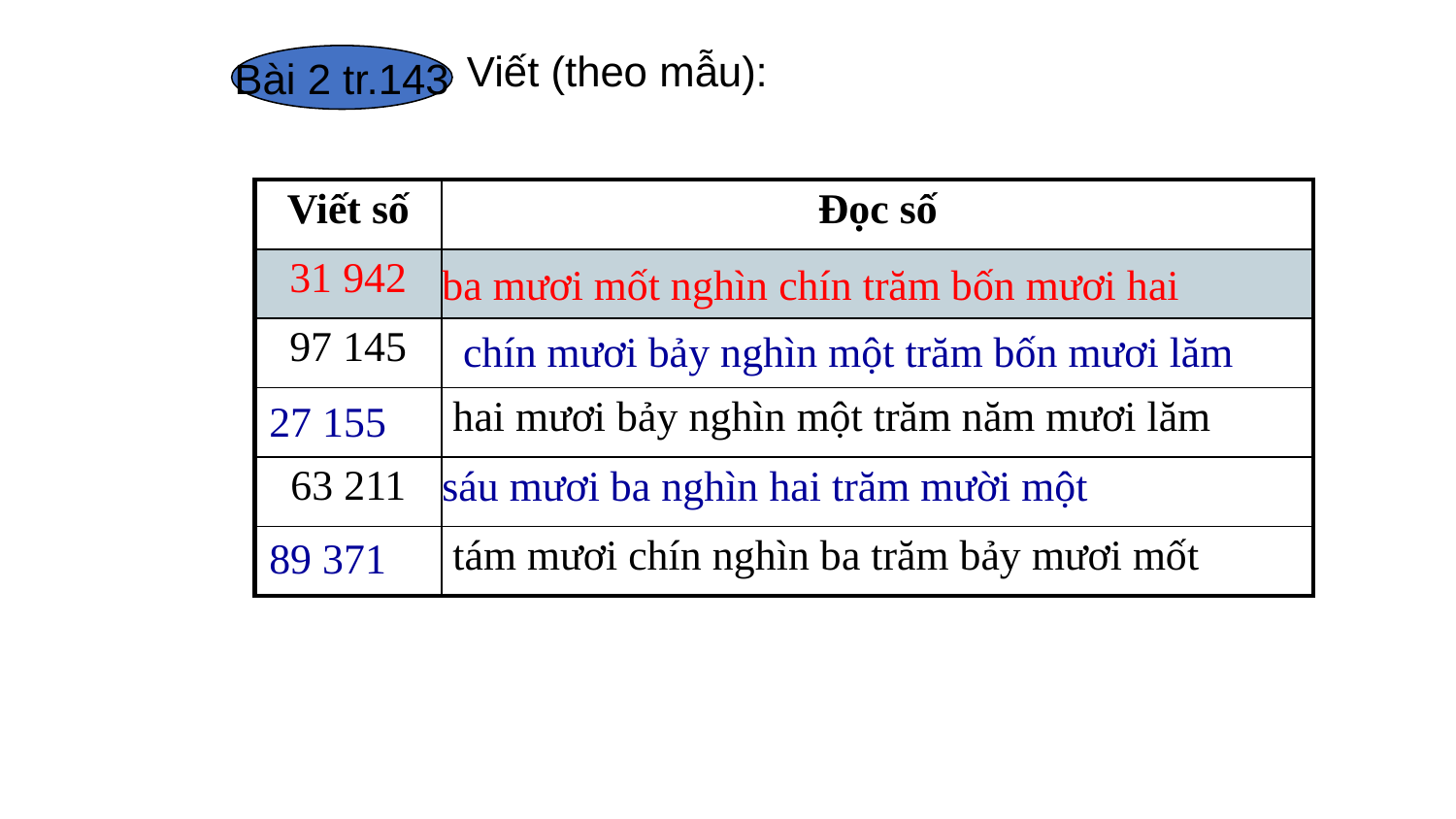

Viết (theo mẫu):
Bài 2 tr.143
| Viết số | Đọc số |
| --- | --- |
| 31 942 |  |
| 97 145 |  |
|  | hai mươi bảy nghìn một trăm năm mươi lăm |
| 63 211 |  |
|  | tám mươi chín nghìn ba trăm bảy mươi mốt |
ba mươi mốt nghìn chín trăm bốn mươi hai
 chín mươi bảy nghìn một trăm bốn mươi lăm
27 155
sáu mươi ba nghìn hai trăm mười một
89 371